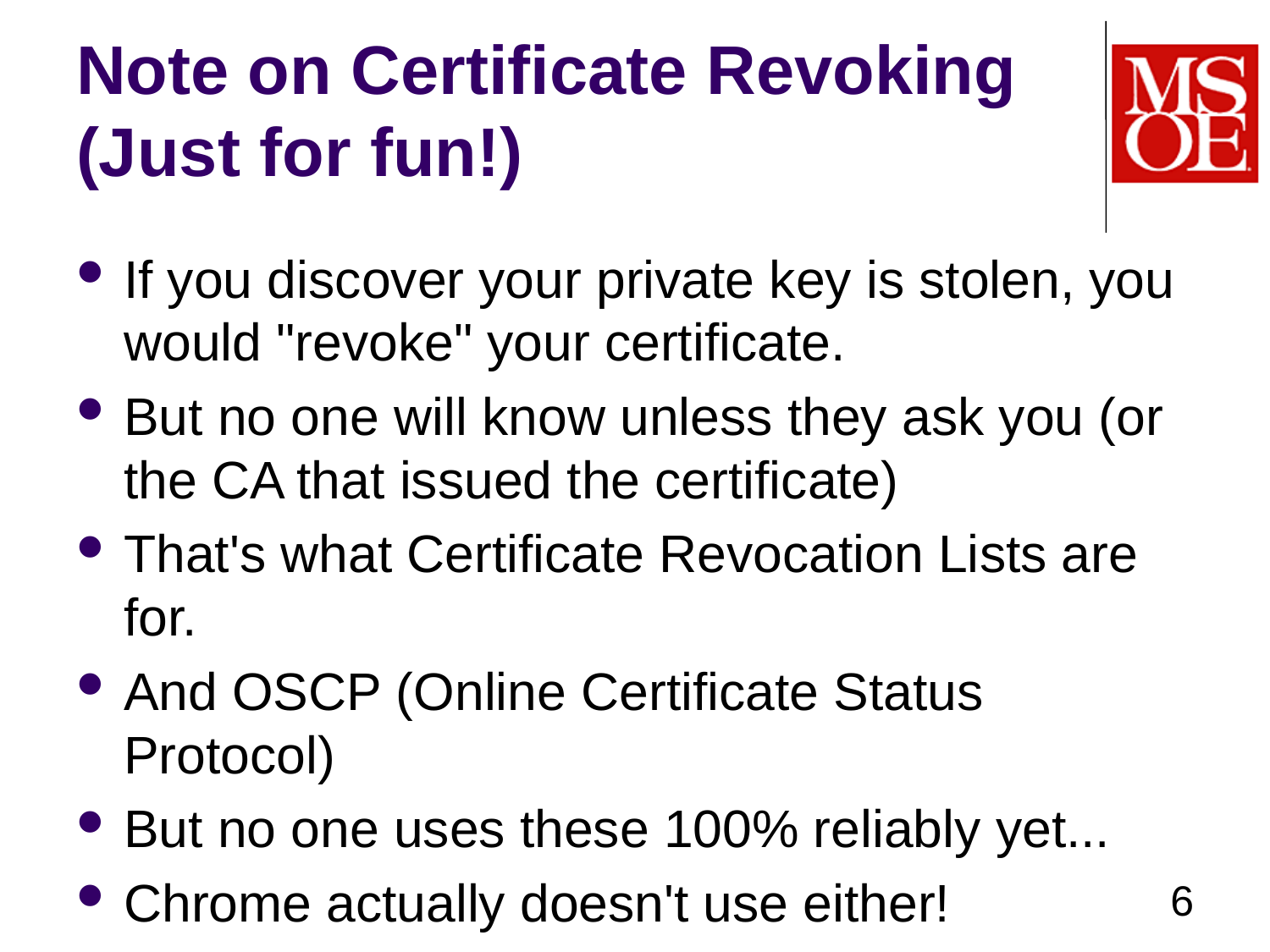

# Note on Certificate Revoking (Just for fun!)
If you discover your private key is stolen, you would "revoke" your certificate.
But no one will know unless they ask you (or the CA that issued the certificate)
That's what Certificate Revocation Lists are for.
And OSCP (Online Certificate Status Protocol)
But no one uses these 100% reliably yet...
Chrome actually doesn't use either!
6